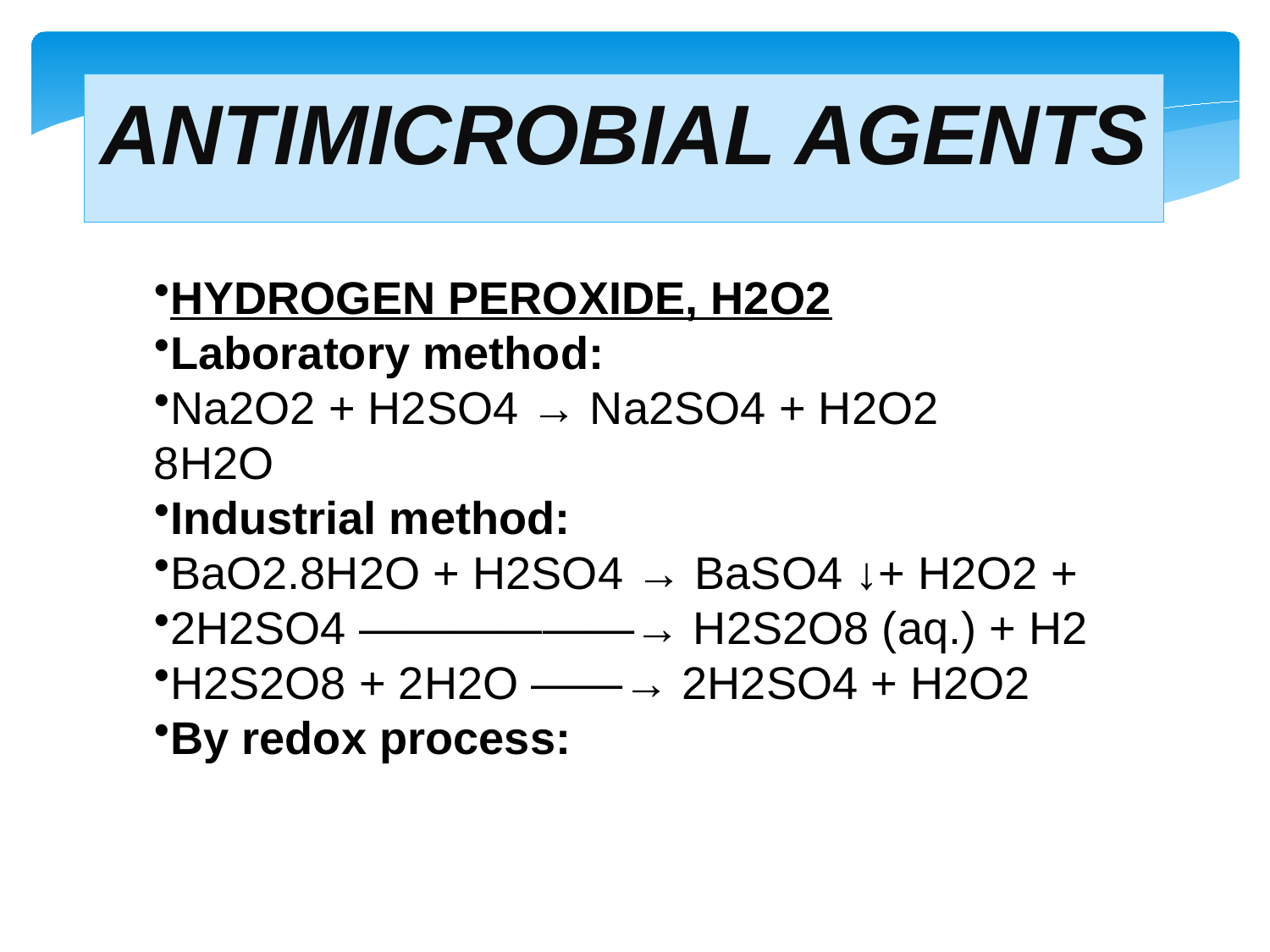

ANTIMICROBIAL AGENTS
HYDROGEN PEROXIDE, H2O2
Laboratory method:
Na2O2 + H2SO4 → Na2SO4 + H2O2
8H2O
Industrial method:
BaO2.8H2O + H2SO4 → BaSO4 ↓+ H2O2 +
2H2SO4 ——————→ H2S2O8 (aq.) + H2
H2S2O8 + 2H2O ——→ 2H2SO4 + H2O2
By redox process: